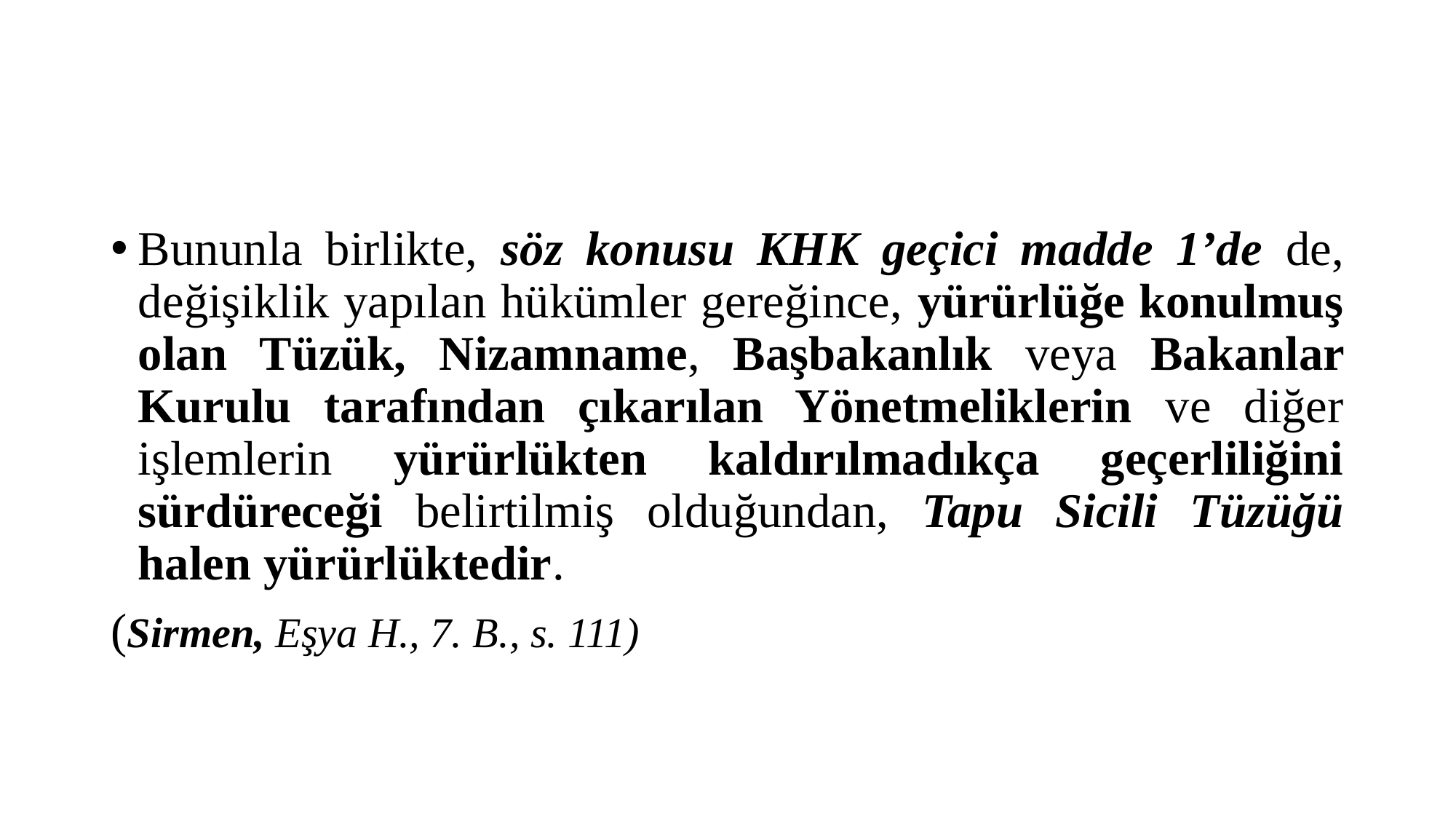

#
Bununla birlikte, söz konusu KHK geçici madde 1’de de, değişiklik yapılan hükümler gereğince, yürürlüğe konulmuş olan Tüzük, Nizamname, Başbakanlık veya Bakanlar Kurulu tarafından çıkarılan Yönetmeliklerin ve diğer işlemlerin yürürlükten kaldırılmadıkça geçerliliğini sürdüreceği belirtilmiş olduğundan, Tapu Sicili Tüzüğü halen yürürlüktedir.
(Sirmen, Eşya H., 7. B., s. 111)